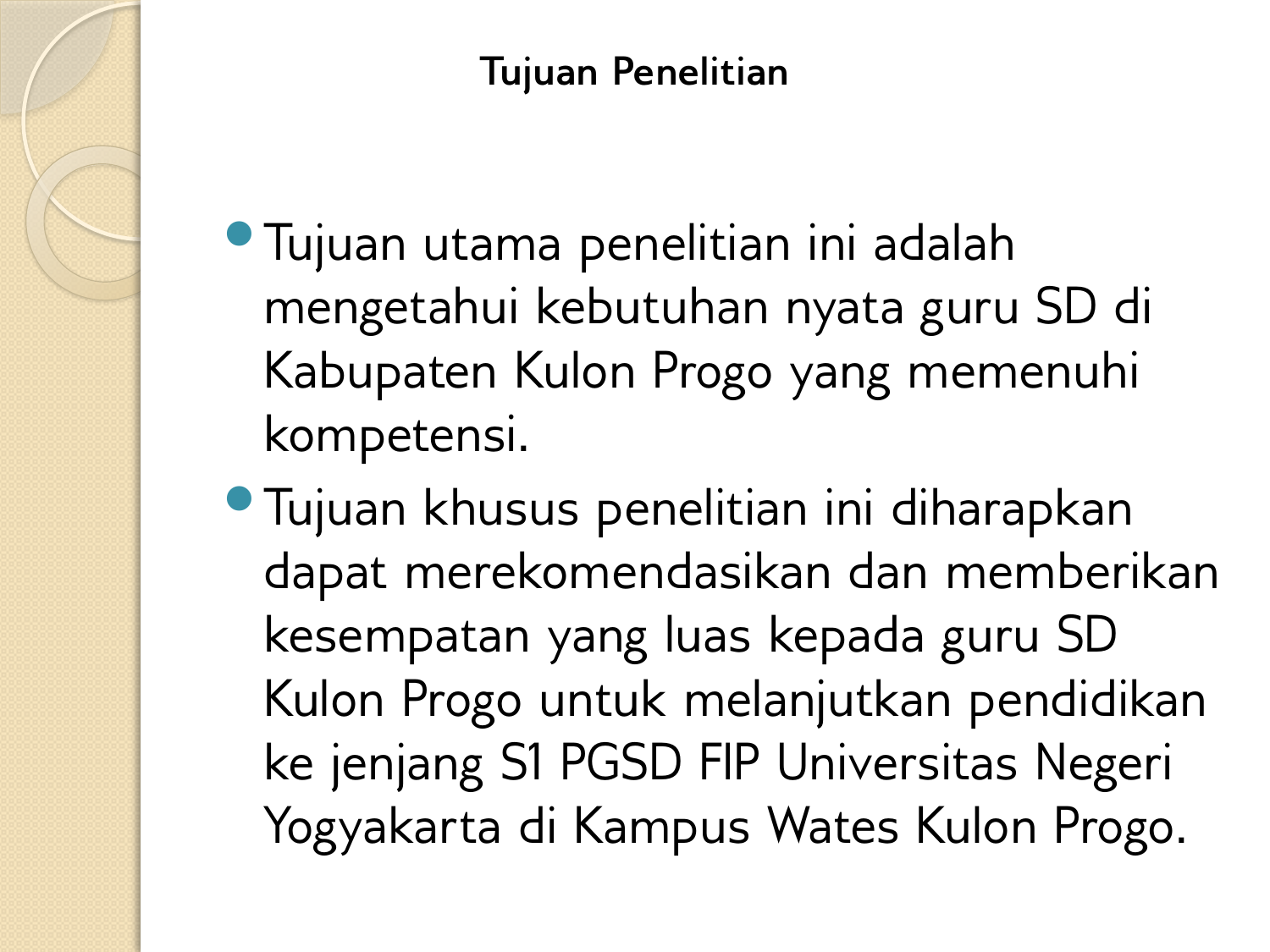

# Tujuan Penelitian
Tujuan utama penelitian ini adalah mengetahui kebutuhan nyata guru SD di Kabupaten Kulon Progo yang memenuhi kompetensi.
Tujuan khusus penelitian ini diharapkan dapat merekomendasikan dan memberikan kesempatan yang luas kepada guru SD Kulon Progo untuk melanjutkan pendidikan ke jenjang S1 PGSD FIP Universitas Negeri Yogyakarta di Kampus Wates Kulon Progo.